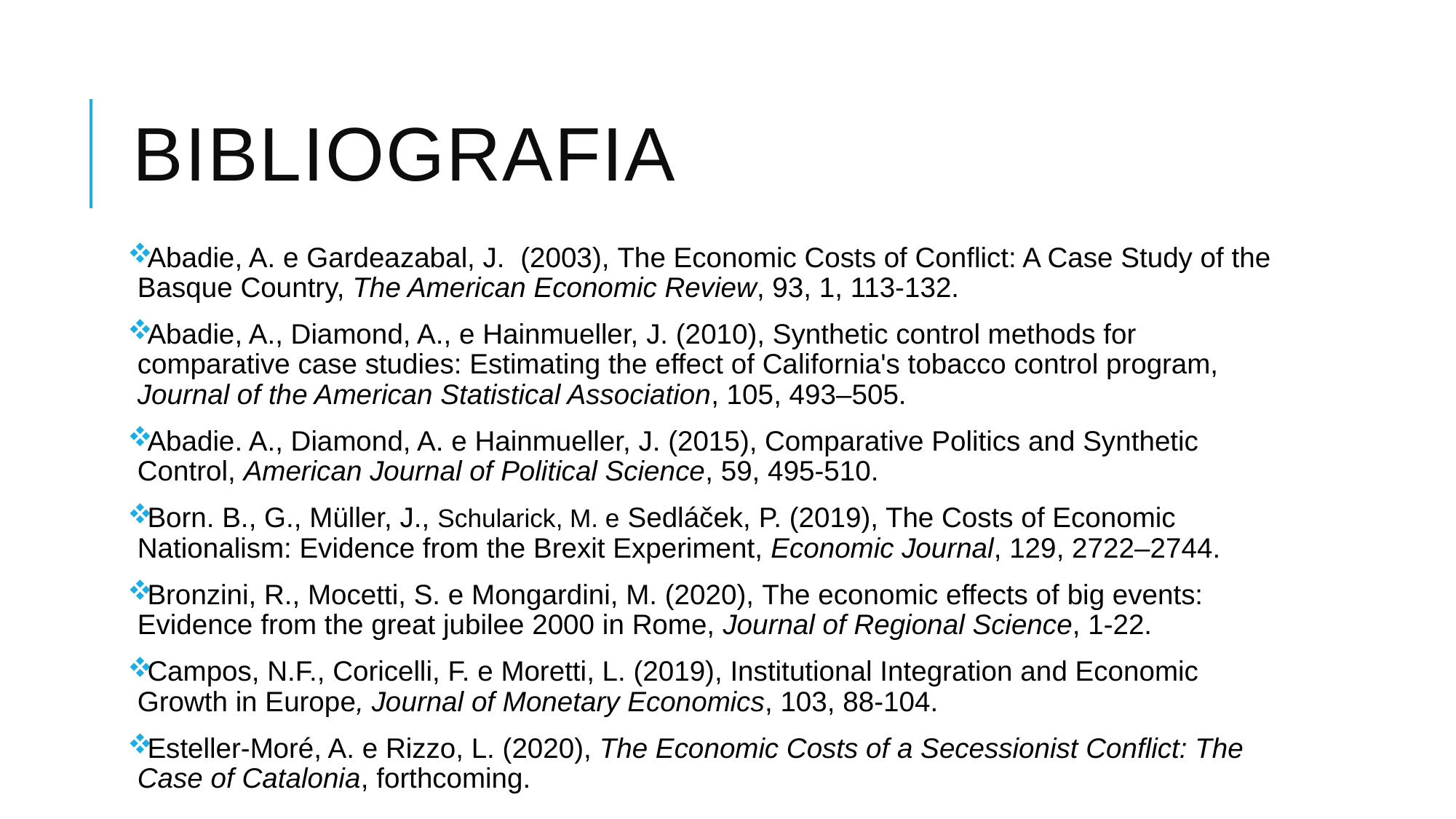

# bibliografia

Abadie, A. e Gardeazabal, J.  (2003), The Economic Costs of Conflict: A Case Study of the Basque Country, The American Economic Review, 93, 1, 113-132.
Abadie, A., Diamond, A., e Hainmueller, J. (2010), Synthetic control methods for comparative case studies: Estimating the effect of California's tobacco control program, Journal of the American Statistical Association, 105, 493–505.
Abadie. A., Diamond, A. e Hainmueller, J. (2015), Comparative Politics and Synthetic Control, American Journal of Political Science, 59, 495-510.
Born. B., G., Müller, J., Schularick, M. e Sedláček, P. (2019), The Costs of Economic Nationalism: Evidence from the Brexit Experiment, Economic Journal, 129, 2722–2744.
Bronzini, R., Mocetti, S. e Mongardini, M. (2020), The economic effects of big events: Evidence from the great jubilee 2000 in Rome, Journal of Regional Science, 1-22.
Campos, N.F., Coricelli, F. e Moretti, L. (2019), Institutional Integration and Economic Growth in Europe, Journal of Monetary Economics, 103, 88-104.
Esteller-Moré, A. e Rizzo, L. (2020), The Economic Costs of a Secessionist Conflict: The Case of Catalonia, forthcoming.